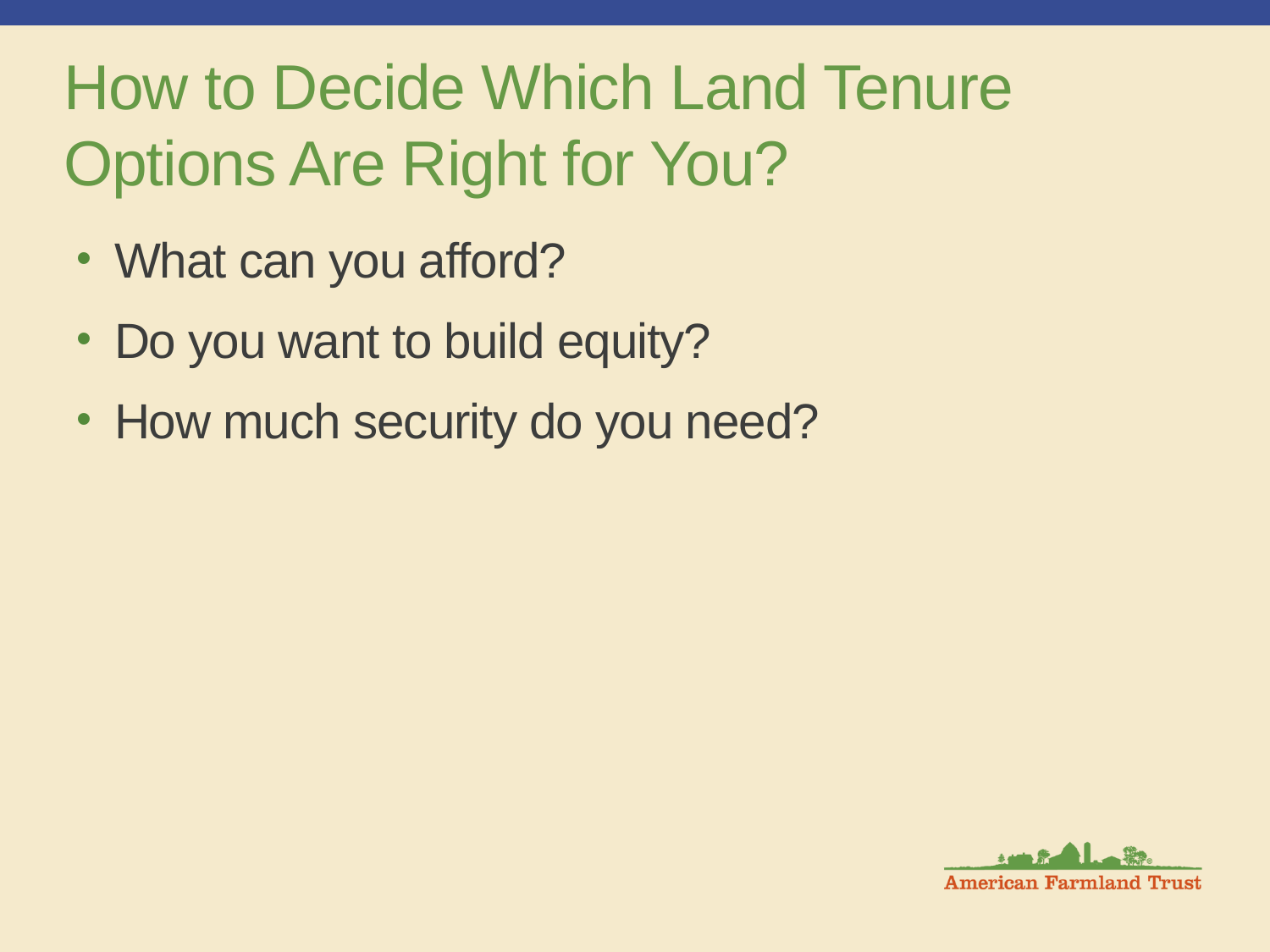

# How to Decide Which Land Tenure Options Are Right for You?
What can you afford?
Do you want to build equity?
How much security do you need?